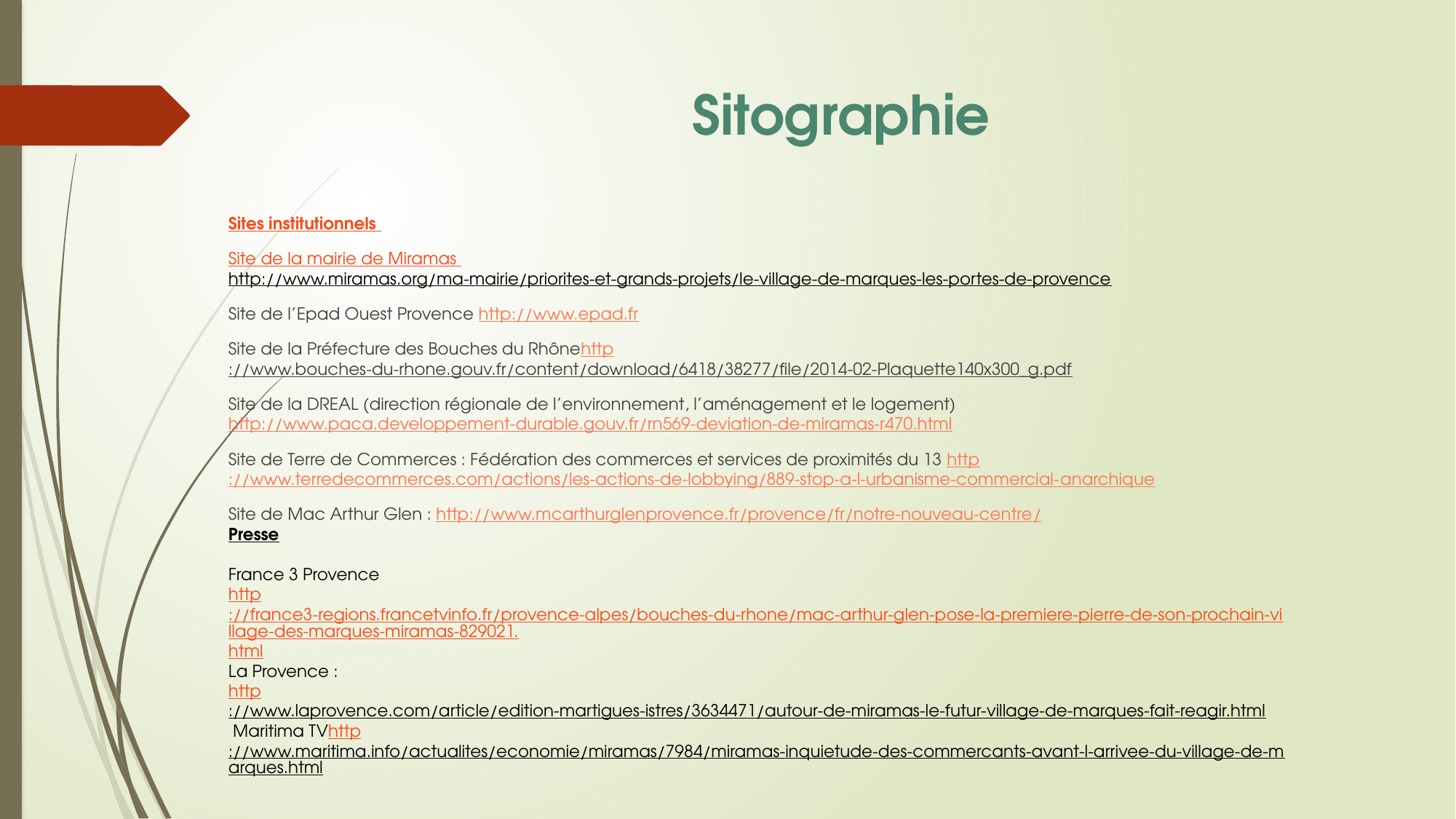

# Sitographie
Sites institutionnels
Site de la mairie de Miramas http://www.miramas.org/ma-mairie/priorites-et-grands-projets/le-village-de-marques-les-portes-de-provence
Site de l’Epad Ouest Provence http://www.epad.fr
Site de la Préfecture des Bouches du Rhônehttp://www.bouches-du-rhone.gouv.fr/content/download/6418/38277/file/2014-02-Plaquette140x300_g.pdf
Site de la DREAL (direction régionale de l’environnement, l’aménagement et le logement) http://www.paca.developpement-durable.gouv.fr/rn569-deviation-de-miramas-r470.html
Site de Terre de Commerces : Fédération des commerces et services de proximités du 13 http://www.terredecommerces.com/actions/les-actions-de-lobbying/889-stop-a-l-urbanisme-commercial-anarchique
Site de Mac Arthur Glen : http://www.mcarthurglenprovence.fr/provence/fr/notre-nouveau-centre/
Presse

France 3 Provence
http://france3-regions.francetvinfo.fr/provence-alpes/bouches-du-rhone/mac-arthur-glen-pose-la-premiere-pierre-de-son-prochain-village-des-marques-miramas-829021.html
La Provence :
http://www.laprovence.com/article/edition-martigues-istres/3634471/autour-de-miramas-le-futur-village-de-marques-fait-reagir.html
 Maritima TVhttp://www.maritima.info/actualites/economie/miramas/7984/miramas-inquietude-des-commercants-avant-l-arrivee-du-village-de-marques.html

Pour la réalisation du croquis :https://www.edugeo.fr/